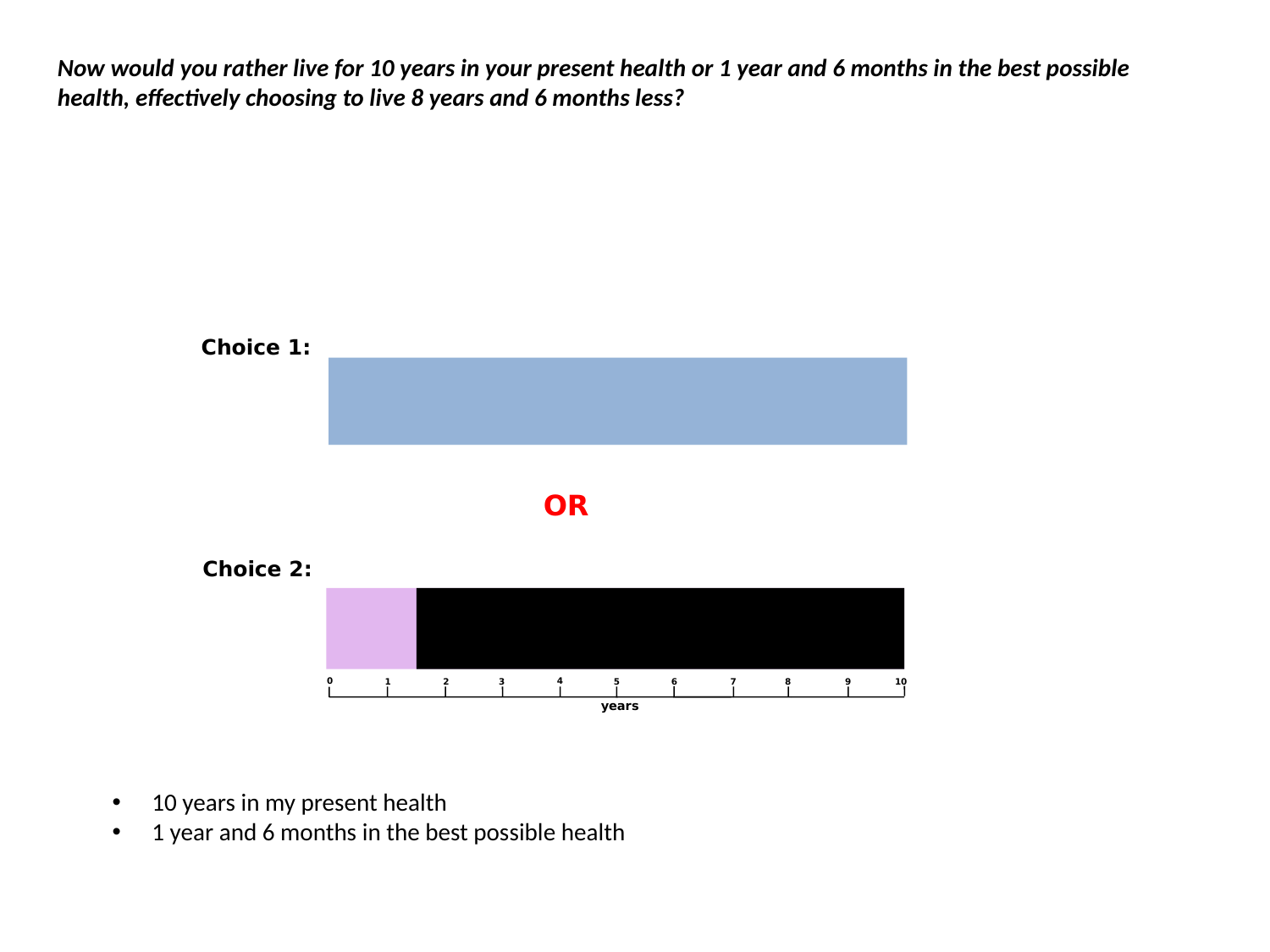

Now would you rather live for 10 years in your present health or 1 year and 6 months in the best possible health, effectively choosing to live 8 years and 6 months less?
Choice 1:

OR
Choice 2:

0
4
1
2
3
5
6
7
8
9
10

years
10 years in my present health
1 year and 6 months in the best possible health